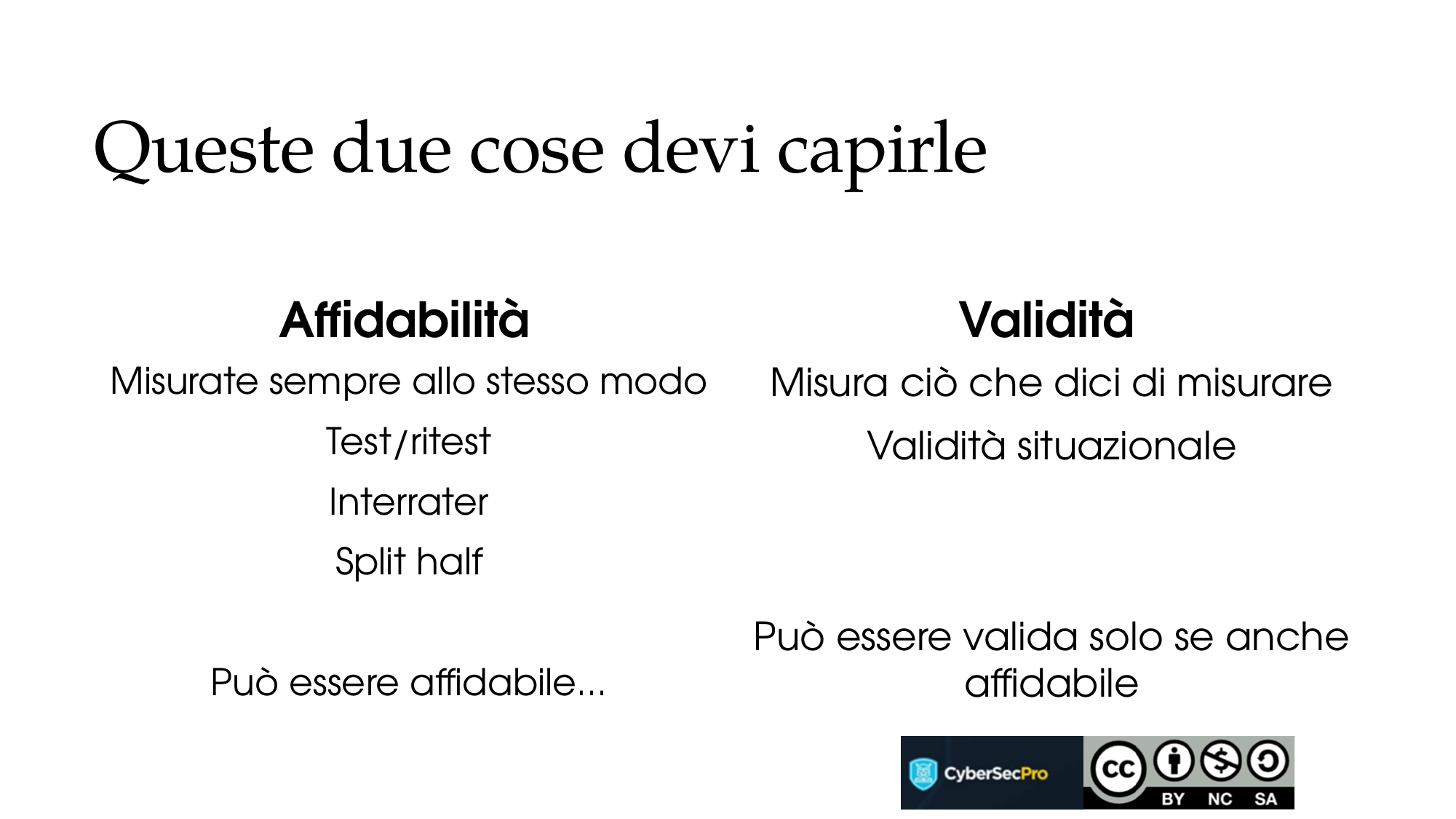

# Queste due cose devi capirle
Affidabilità
Validità
Misurate sempre allo stesso modo
Test/ritest
Interrater
Split half

Può essere affidabile...
Misura ciò che dici di misurare
Validità situazionale

Può essere valida solo se anche affidabile